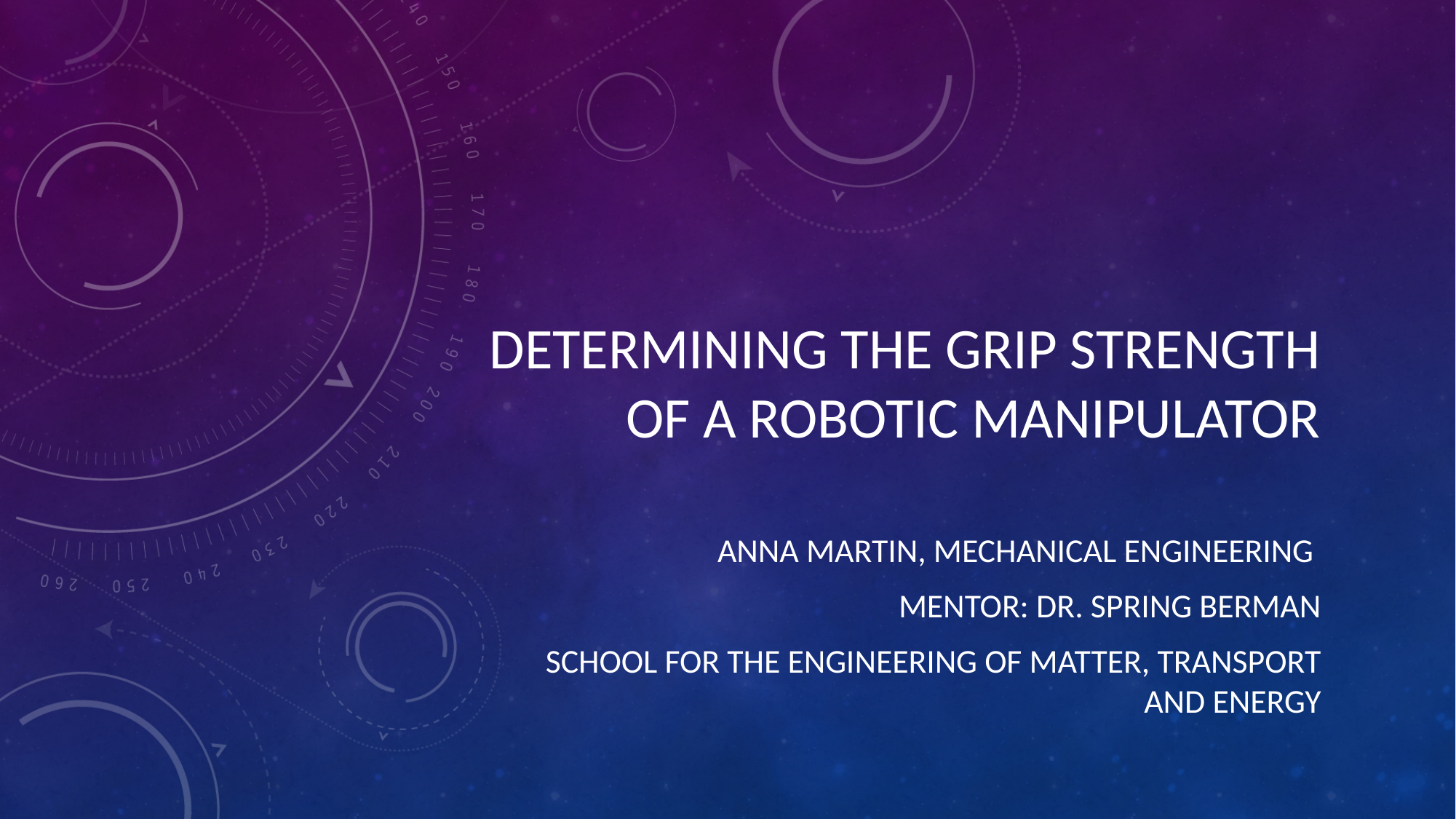

# Determining the Grip Strength of a Robotic Manipulator
Anna Martin, Mechanical Engineering
Mentor: Dr. Spring Berman
School for the Engineering of Matter, Transport and Energy